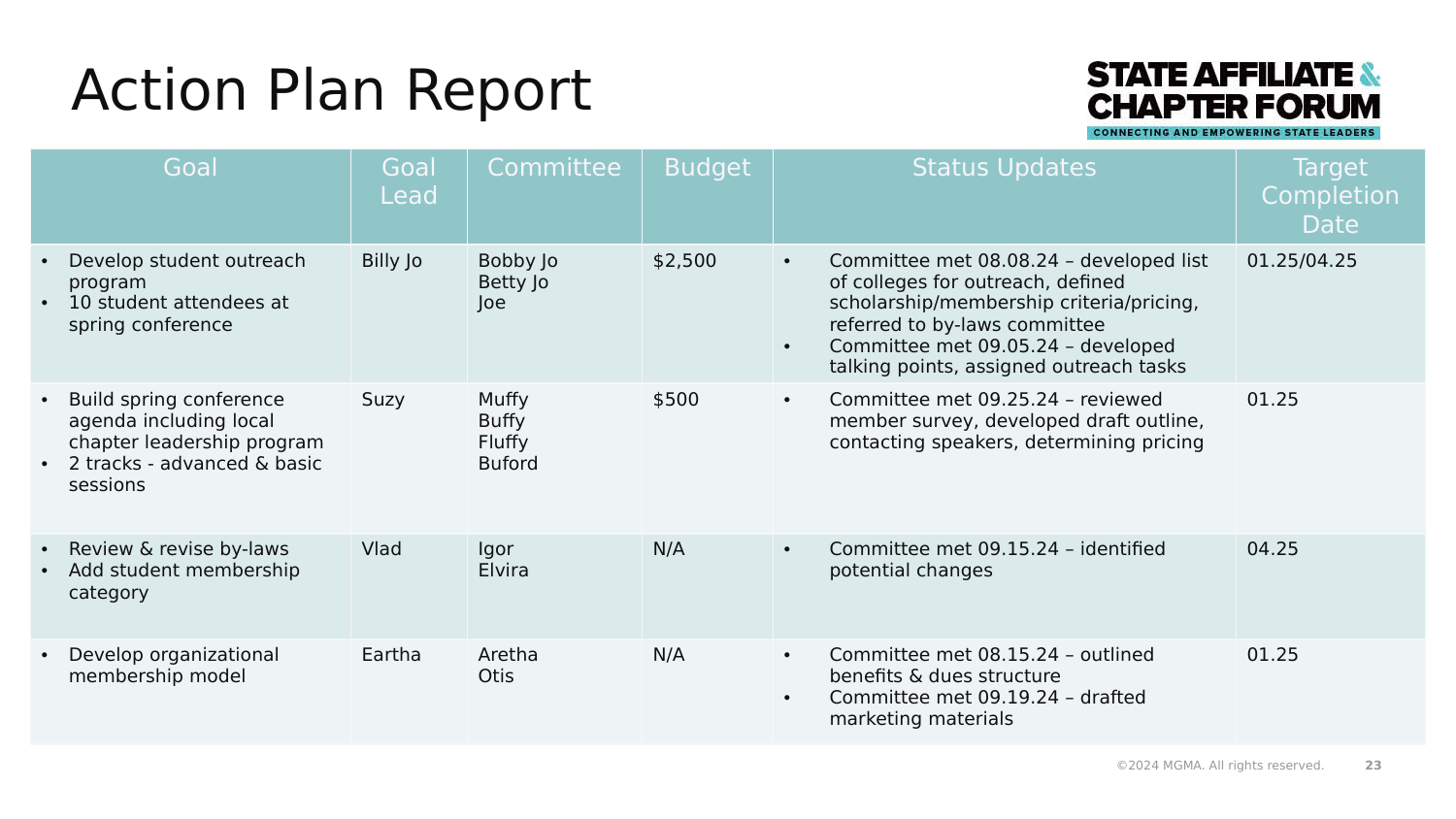

# Action Plan Report
| Goal | Goal Lead | Committee | Budget | Status Updates | Target Completion Date |
| --- | --- | --- | --- | --- | --- |
| Develop student outreach program 10 student attendees at spring conference | Billy Jo | Bobby Jo Betty Jo Joe | $2,500 | Committee met 08.08.24 – developed list of colleges for outreach, defined scholarship/membership criteria/pricing, referred to by-laws committee Committee met 09.05.24 – developed talking points, assigned outreach tasks | 01.25/04.25 |
| Build spring conference agenda including local chapter leadership program 2 tracks - advanced & basic sessions | Suzy | Muffy Buffy Fluffy Buford | $500 | Committee met 09.25.24 – reviewed member survey, developed draft outline, contacting speakers, determining pricing | 01.25 |
| Review & revise by-laws Add student membership category | Vlad | Igor Elvira | N/A | Committee met 09.15.24 – identified potential changes | 04.25 |
| Develop organizational membership model | Eartha | Aretha Otis | N/A | Committee met 08.15.24 – outlined benefits & dues structure Committee met 09.19.24 – drafted marketing materials | 01.25 |